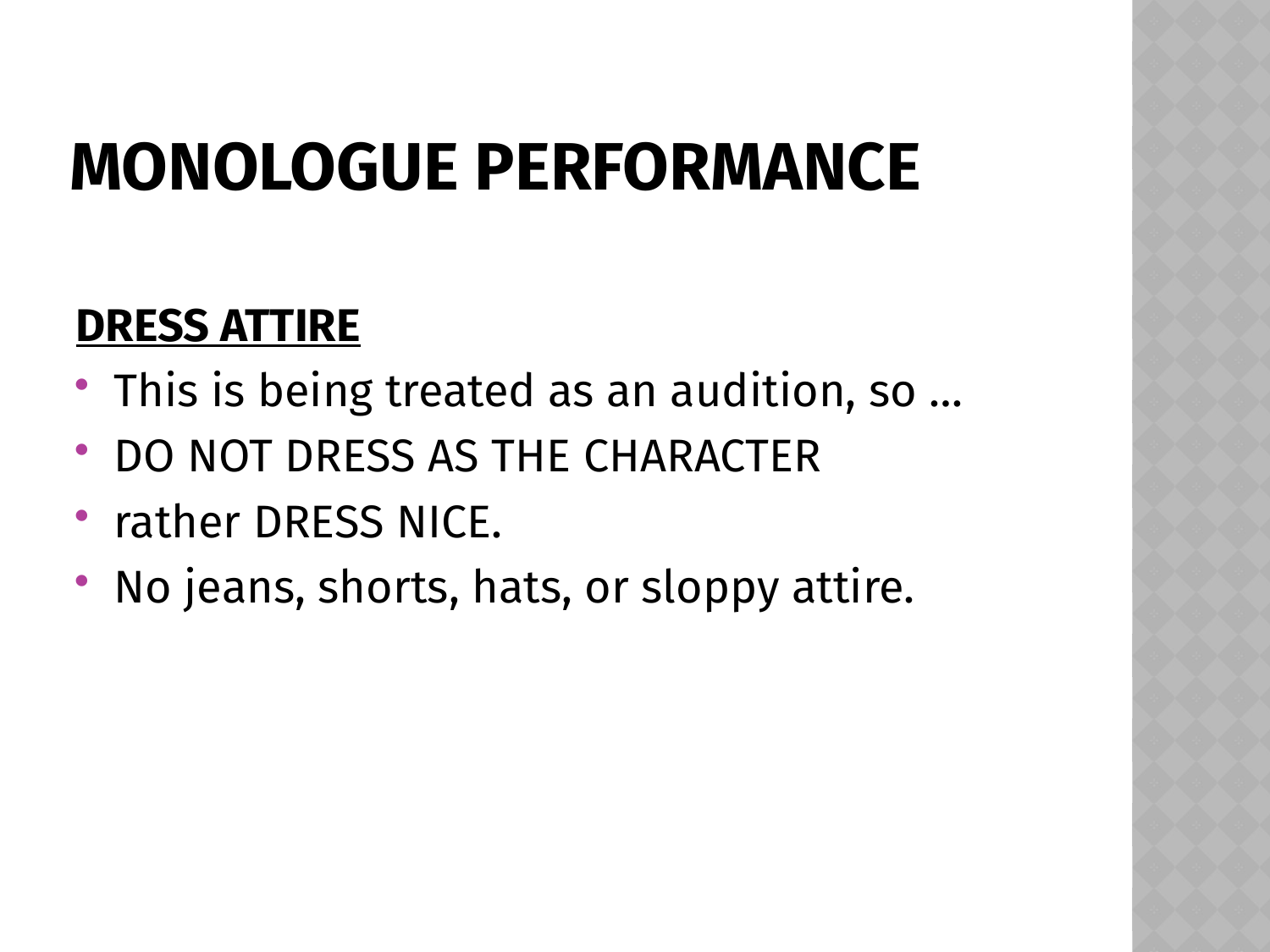

# Monologue performance

DRESS ATTIRE
This is being treated as an audition, so …
DO NOT DRESS AS THE CHARACTER
rather DRESS NICE.
No jeans, shorts, hats, or sloppy attire.